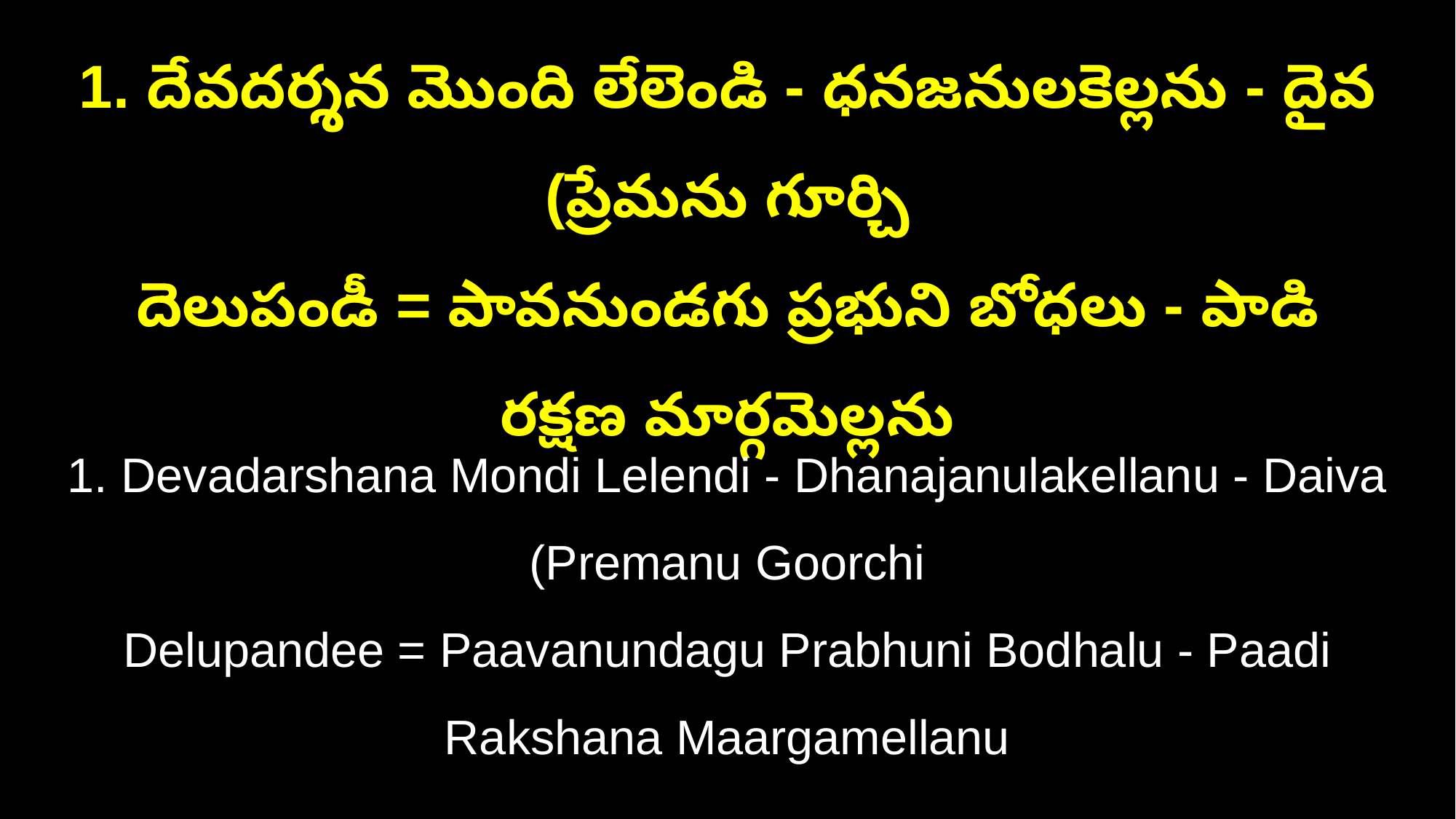

1. దేవదర్శన మొంది లేలెండి - ధనజనులకెల్లను - దైవ (ప్రేమను గూర్చి
దెలుపండీ = పావనుండగు ప్రభుని బోధలు - పాడి రక్షణ మార్గమెల్లను
1. Devadarshana Mondi Lelendi - Dhanajanulakellanu - Daiva (Premanu Goorchi
Delupandee = Paavanundagu Prabhuni Bodhalu - Paadi Rakshana Maargamellanu